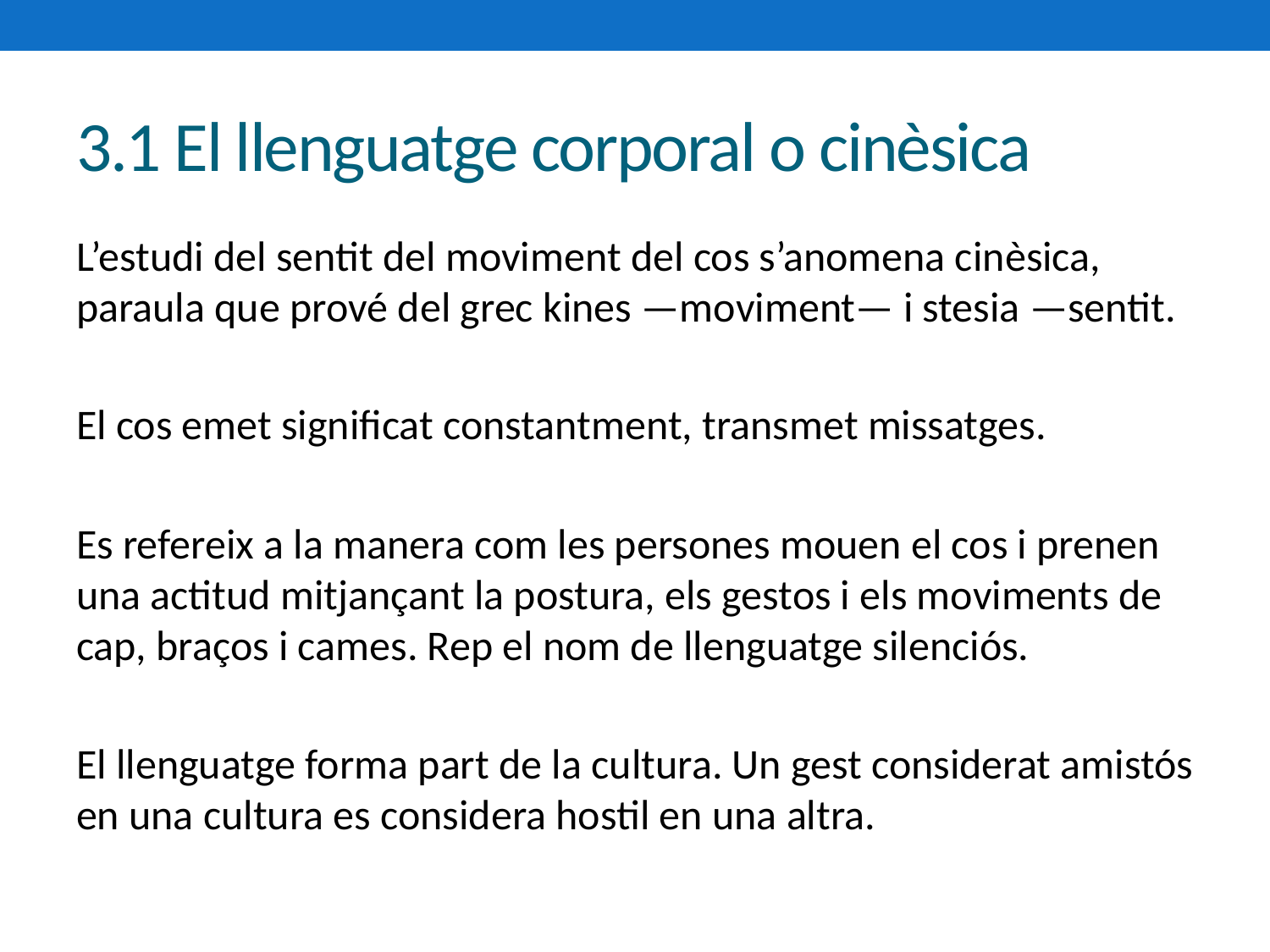

# 3.1 El llenguatge corporal o cinèsica
L’estudi del sentit del moviment del cos s’anomena cinèsica, paraula que prové del grec kines —moviment— i stesia —sentit.

El cos emet significat constantment, transmet missatges.

Es refereix a la manera com les persones mouen el cos i prenen una actitud mitjançant la postura, els gestos i els moviments de cap, braços i cames. Rep el nom de llenguatge silenciós.

El llenguatge forma part de la cultura. Un gest considerat amistós en una cultura es considera hostil en una altra.